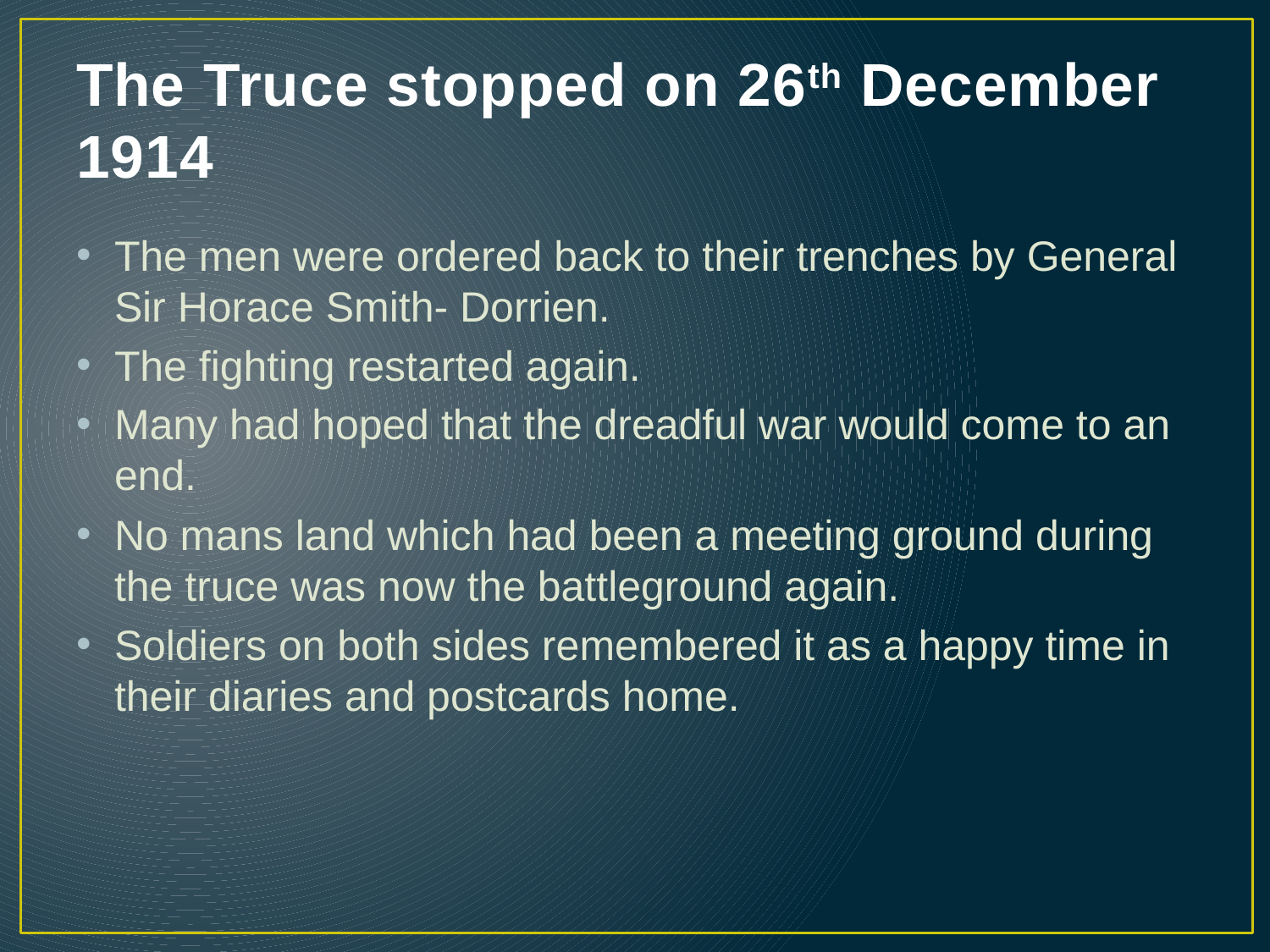

# The Truce stopped on 26th December 1914
The men were ordered back to their trenches by General Sir Horace Smith- Dorrien.
The fighting restarted again.
Many had hoped that the dreadful war would come to an end.
No mans land which had been a meeting ground during the truce was now the battleground again.
Soldiers on both sides remembered it as a happy time in their diaries and postcards home.